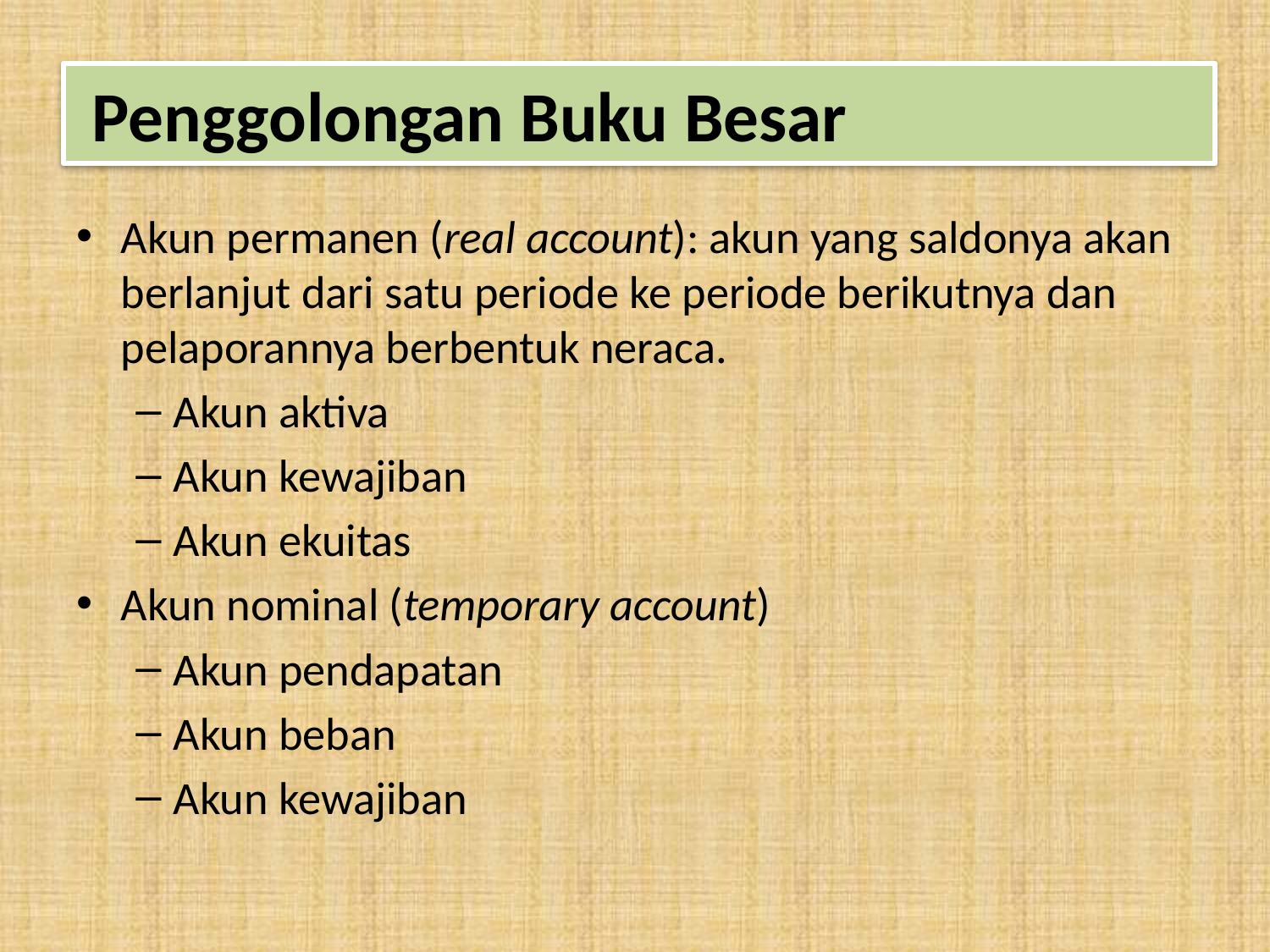

Penggolongan Buku Besar
Akun permanen (real account): akun yang saldonya akan berlanjut dari satu periode ke periode berikutnya dan pelaporannya berbentuk neraca.
Akun aktiva
Akun kewajiban
Akun ekuitas
Akun nominal (temporary account)
Akun pendapatan
Akun beban
Akun kewajiban